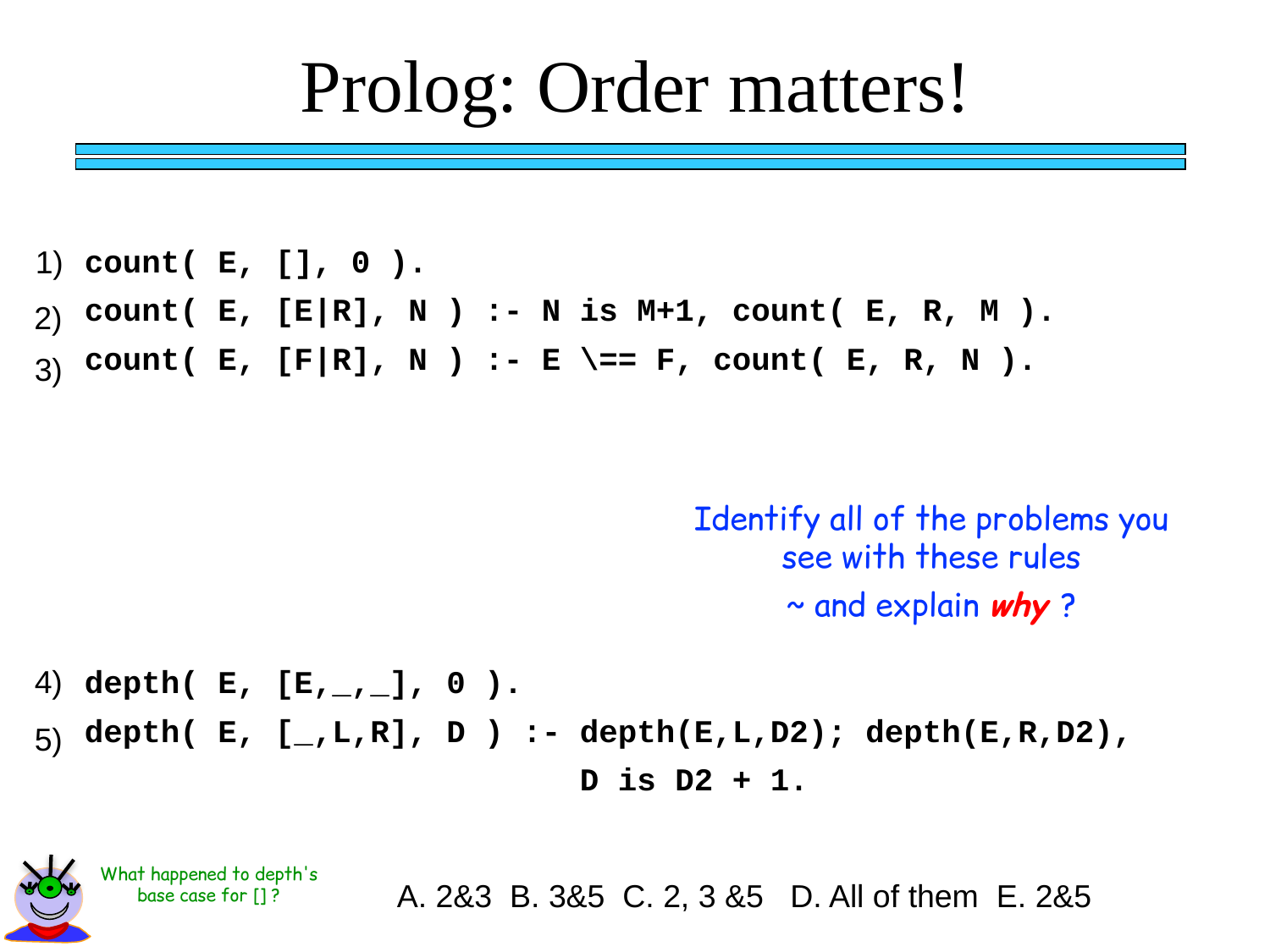

Prolog: Order matters!

count( E, [], 0 ).
count( E, [E|R], N ) :- N is M+1, count( E, R, M ).
count( E, [F|R], N ) :- E \== F, count( E, R, N ).
1)
2)
3)
Identify all of the problems you see with these rules
~ and explain why ?
4)
depth( E, [E,_,_], 0 ).
depth( E, [_,L,R], D ) :- depth(E,L,D2); depth(E,R,D2),
                          D is D2 + 1.
5)

What happened to depth's base case for [] ?
A. 2&3  B. 3&5  C. 2, 3 &5   D. All of them  E. 2&5